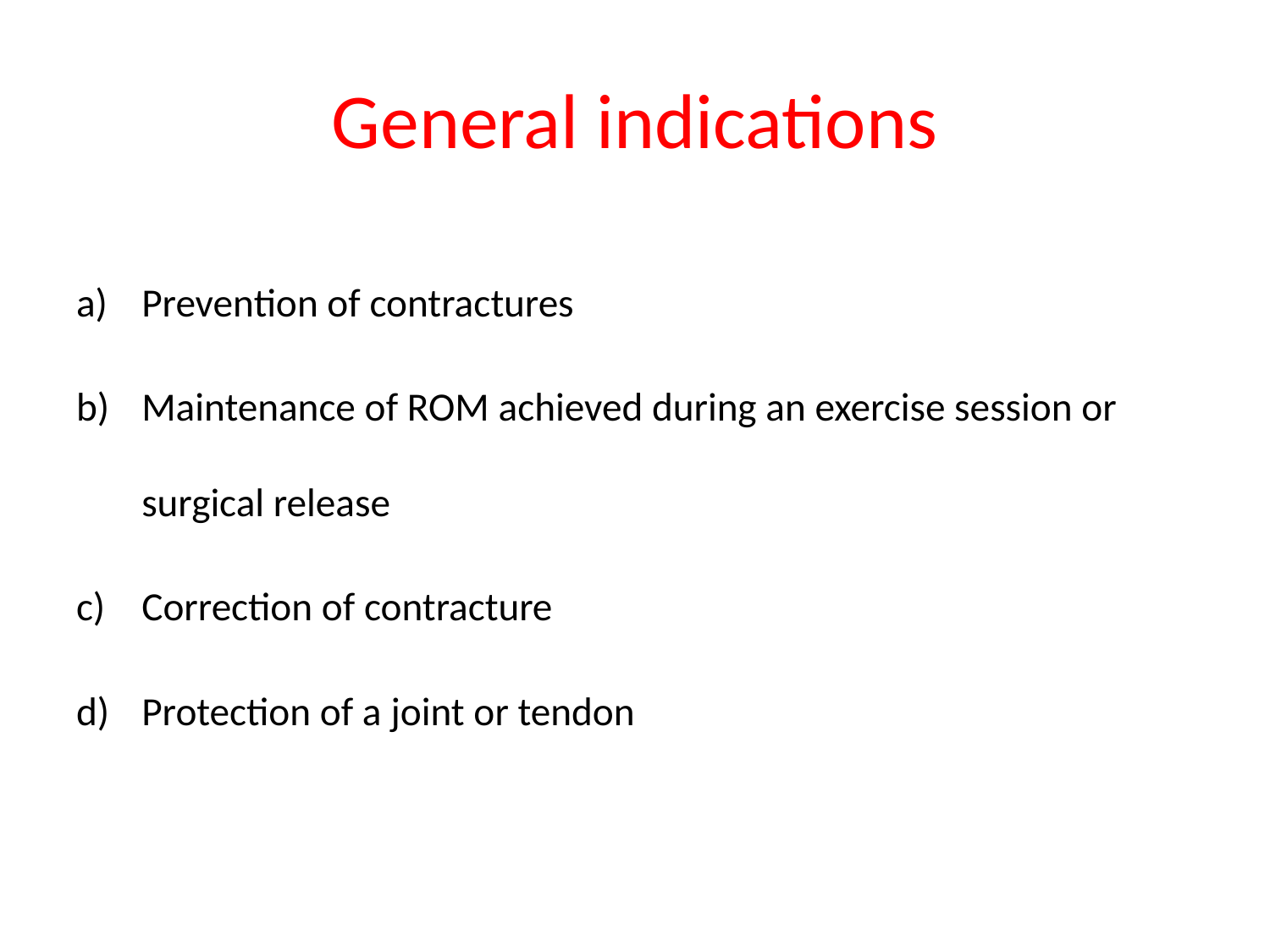

# General indications
Prevention of contractures
Maintenance of ROM achieved during an exercise session or surgical release
Correction of contracture
Protection of a joint or tendon